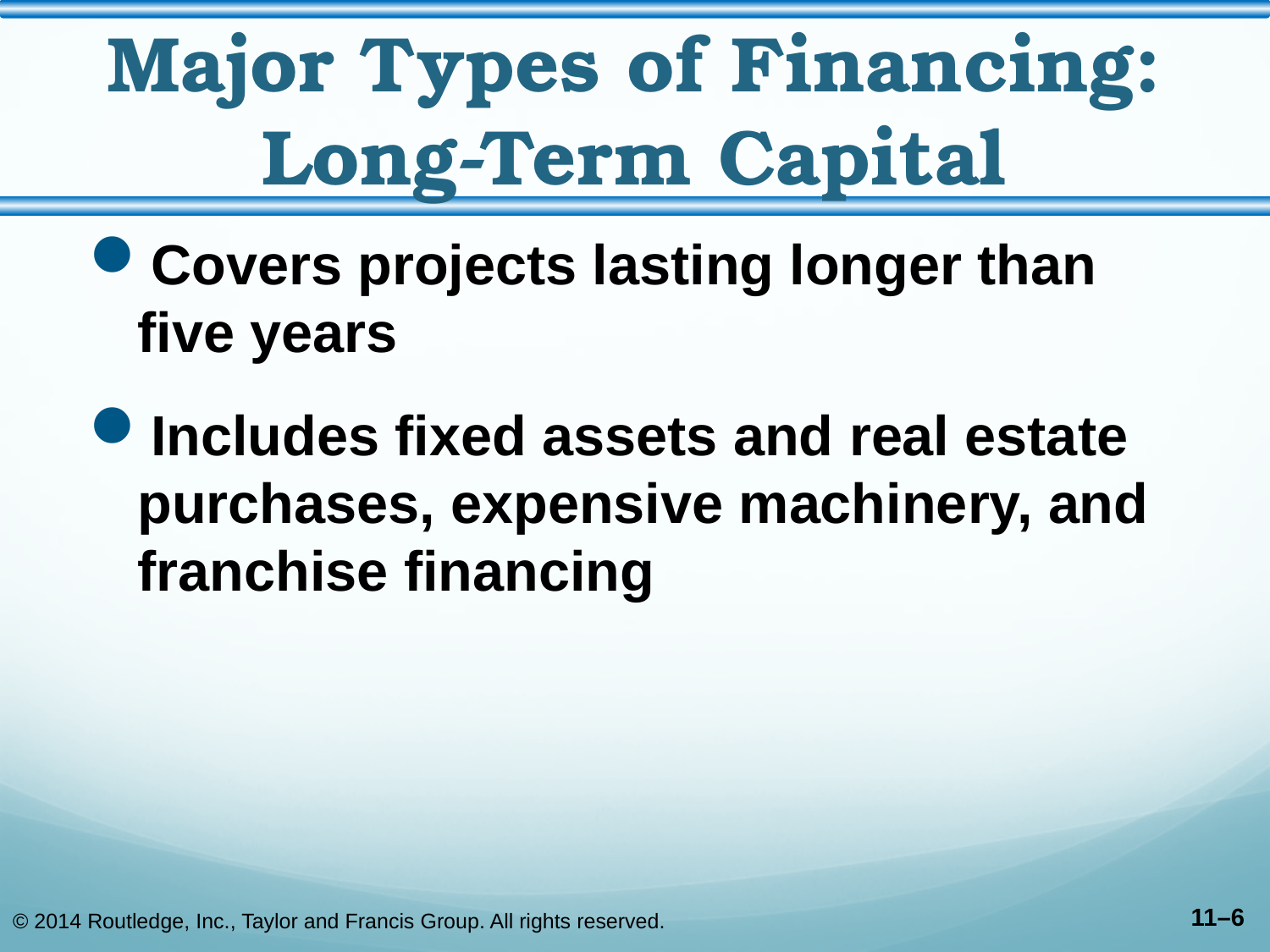

# Major Types of Financing: Long-Term Capital
Covers projects lasting longer than five years
Includes fixed assets and real estate purchases, expensive machinery, and franchise financing
© 2014 Routledge, Inc., Taylor and Francis Group. All rights reserved.
11–6